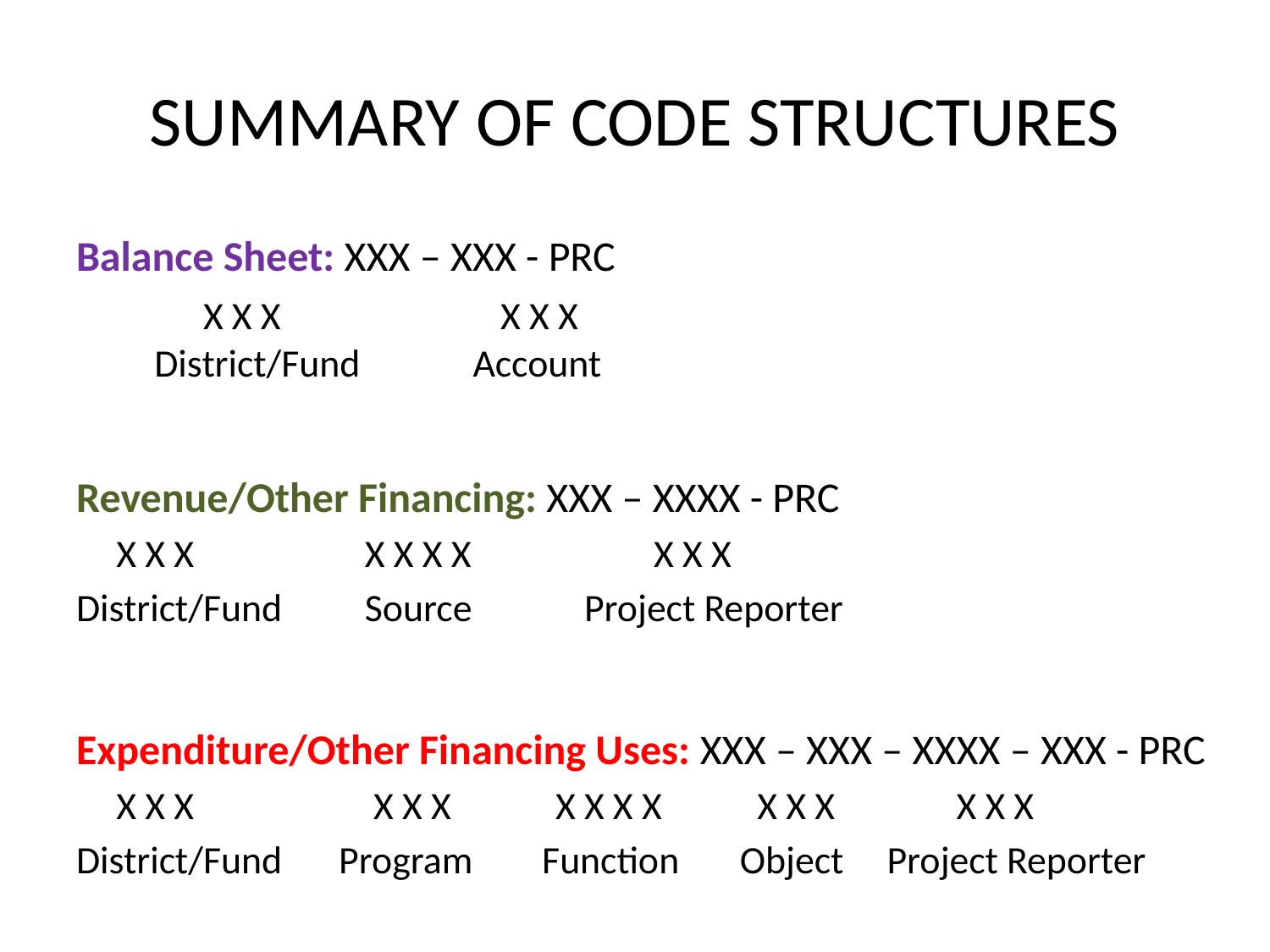

# SUMMARY OF CODE STRUCTURES
Balance Sheet: XXX – XXX - PRC
	X X X 		     X X X
         District/Fund             Account

Revenue/Other Financing: XXX – XXXX - PRC
     X X X 		    X X X X	        X X X
District/Fund 	    Source	Project Reporter

Expenditure/Other Financing Uses: XXX – XXX – XXXX – XXX - PRC
     X X X 	  	     X X X            X X X X           X X X              X X X
District/Fund   	 Program        Function       Object     Project Reporter